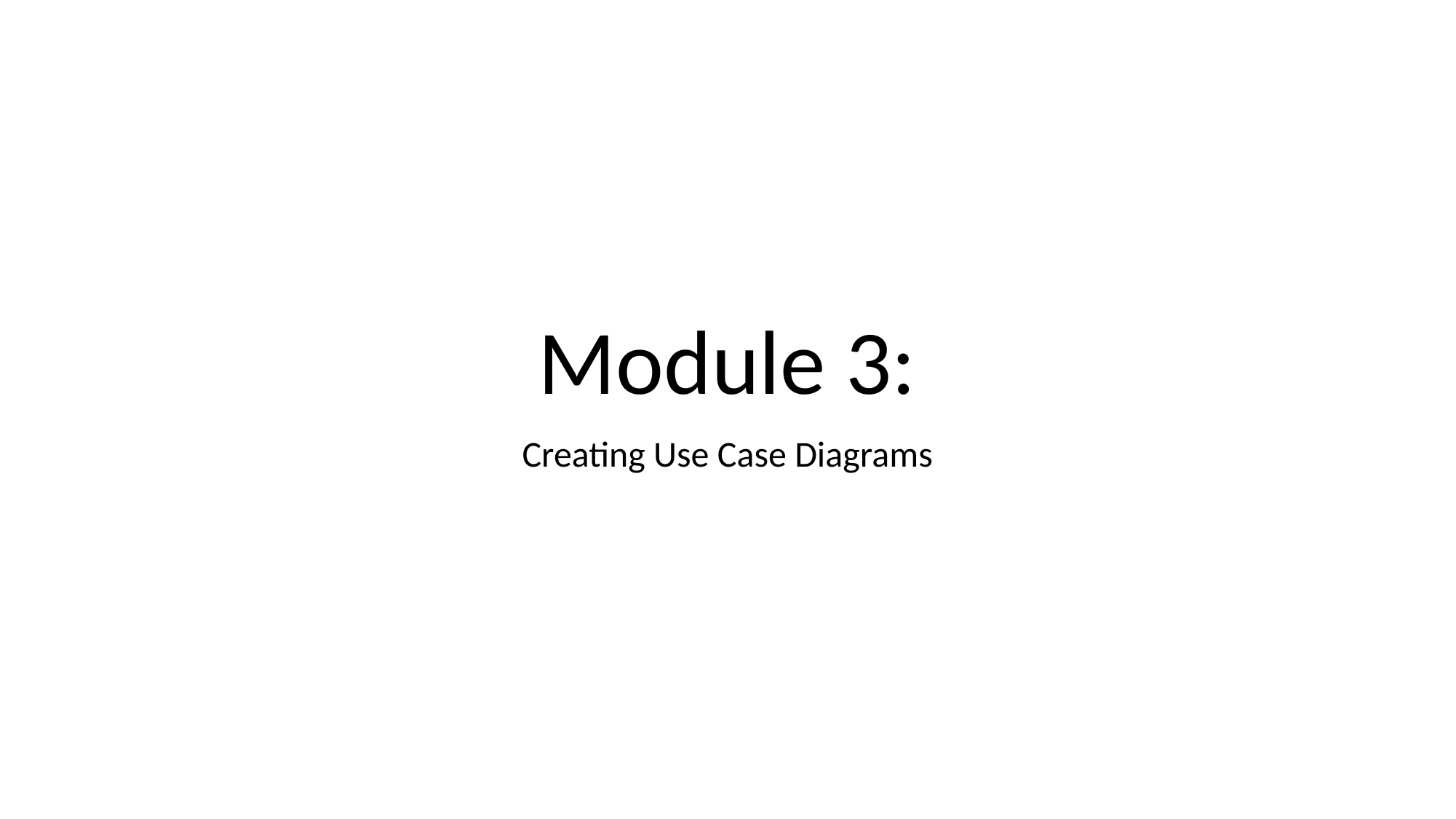

# Module 3:
Creating Use Case Diagrams